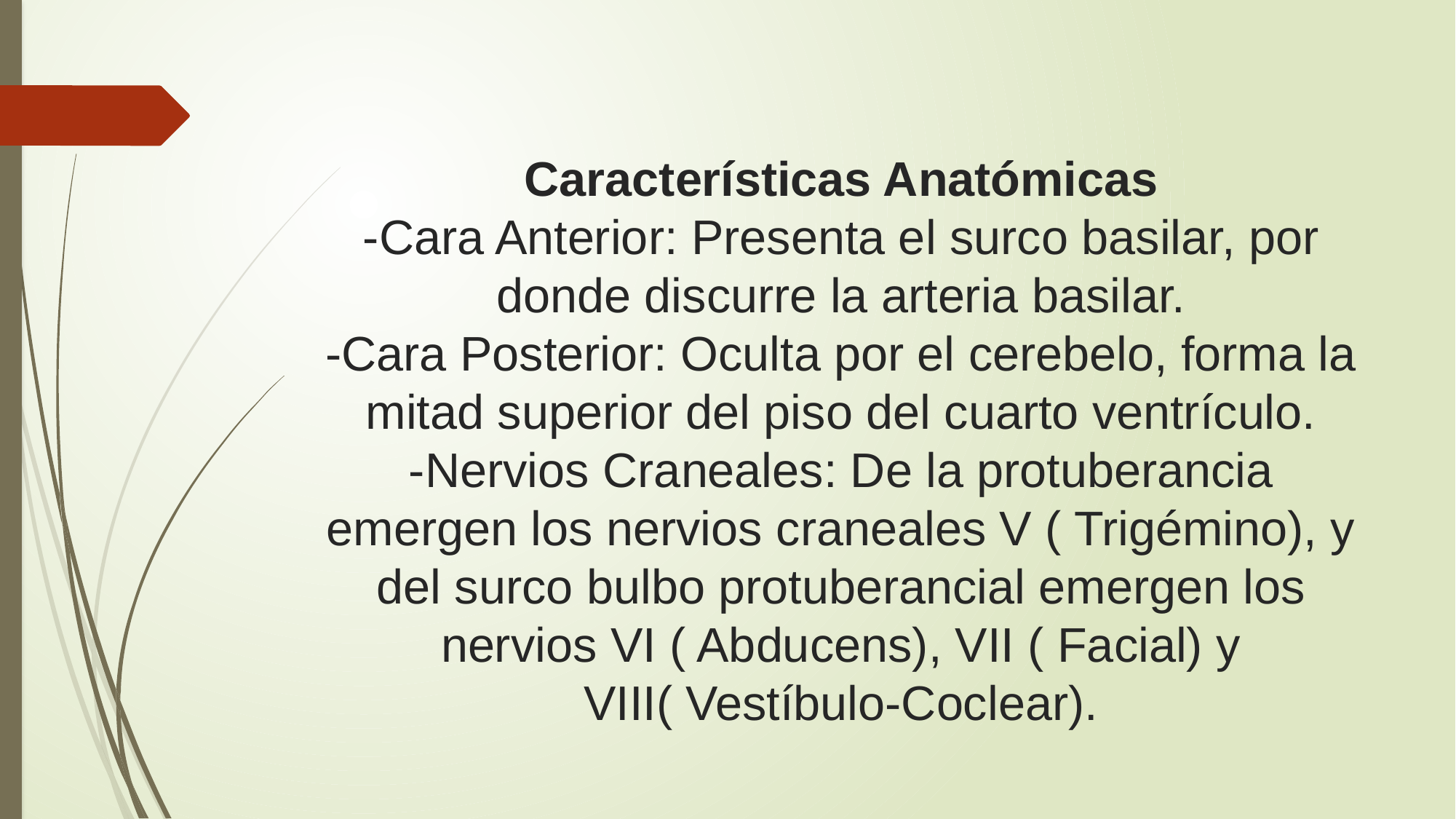

# Características Anatómicas -Cara Anterior: Presenta el surco basilar, por donde discurre la arteria basilar. -Cara Posterior: Oculta por el cerebelo, forma la mitad superior del piso del cuarto ventrículo. -Nervios Craneales: De la protuberancia emergen los nervios craneales V ( Trigémino), y del surco bulbo protuberancial emergen los nervios VI ( Abducens), VII ( Facial) y VIII( Vestíbulo-Coclear).